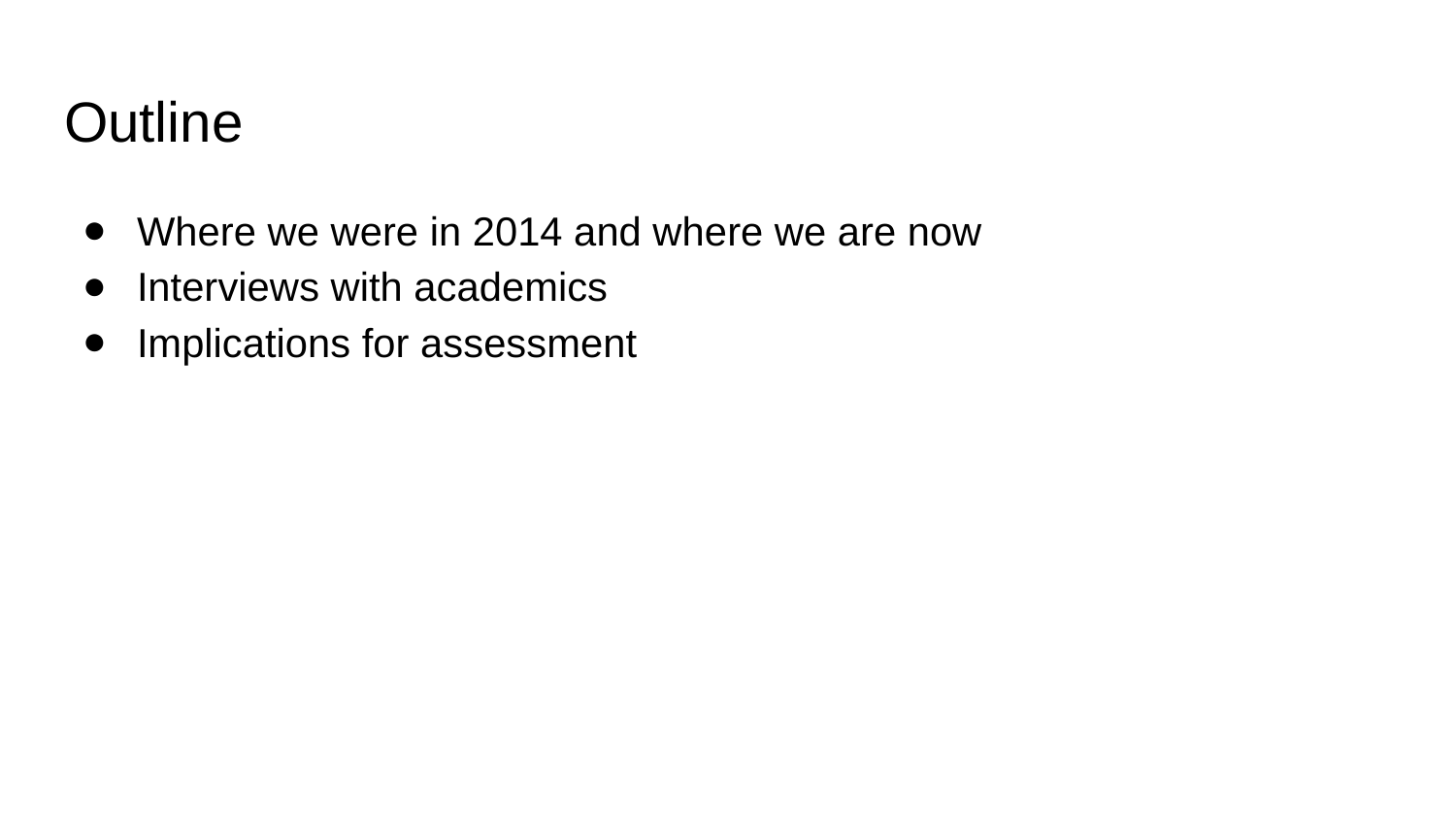

# Outline
Where we were in 2014 and where we are now
Interviews with academics
Implications for assessment